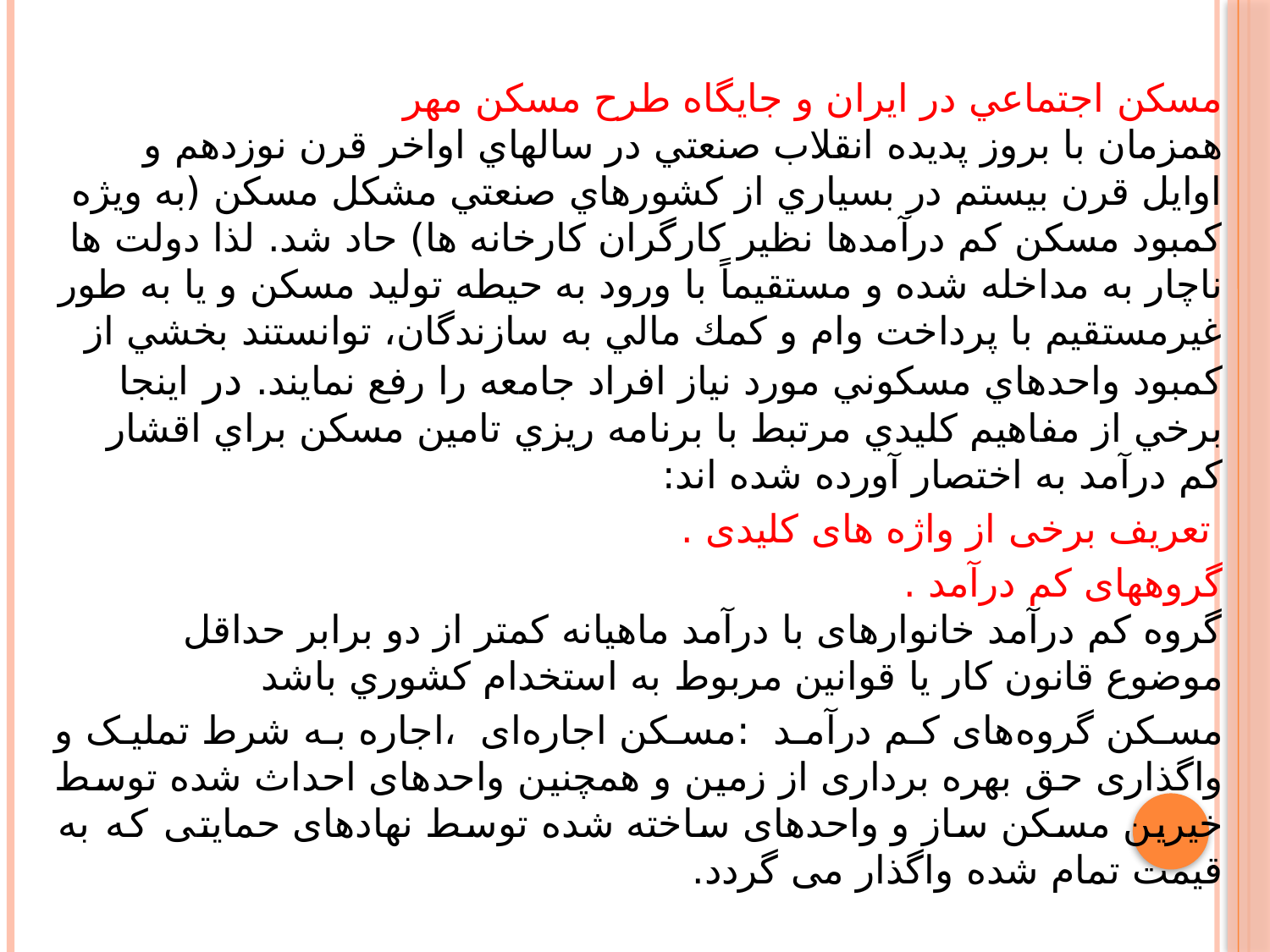

مسكن اجتماعي در ايران و جايگاه طرح مسكن مهر
همزمان با بروز پديده انقلاب صنعتي در سالهاي اواخر قرن نوزدهم و اوايل قرن بيستم در بسياري از كشورهاي صنعتي مشكل مسكن (به ويژه كمبود مسكن كم درآمدها نظير كارگران كارخانه ها) حاد شد. لذا دولت ها ناچار به مداخله شده و مستقيماً با ورود به حيطه توليد مسكن و يا به طور غيرمستقيم با پرداخت وام و كمك مالي به سازندگان، توانستند بخشي از كمبود واحدهاي مسكوني مورد نياز افراد جامعه را رفع نمايند. در اينجا برخي از مفاهيم كليدي مرتبط با برنامه ريزي تامين مسكن براي اقشار كم درآمد به اختصار آورده شده اند:
 تعریف برخی از واژه های کلیدی .
گروههای کم درآمد .
گروه کم درآمد خانوارهای با درآمد ماهیانه کمتر از دو برابر حداقل موضوع قانون کار يا قوانين مربوط به استخدام كشوري باشد
مسکن گروه‌های کم درآمد :مسکن اجاره‌ای ،اجاره به شرط تملیک و واگذاری حق بهره برداری از زمین و همچنین واحدهای احداث شده توسط خیرین مسکن ساز و واحدهای ساخته شده توسط نهادهای حمایتی که به قیمت تمام شده واگذار می گردد.